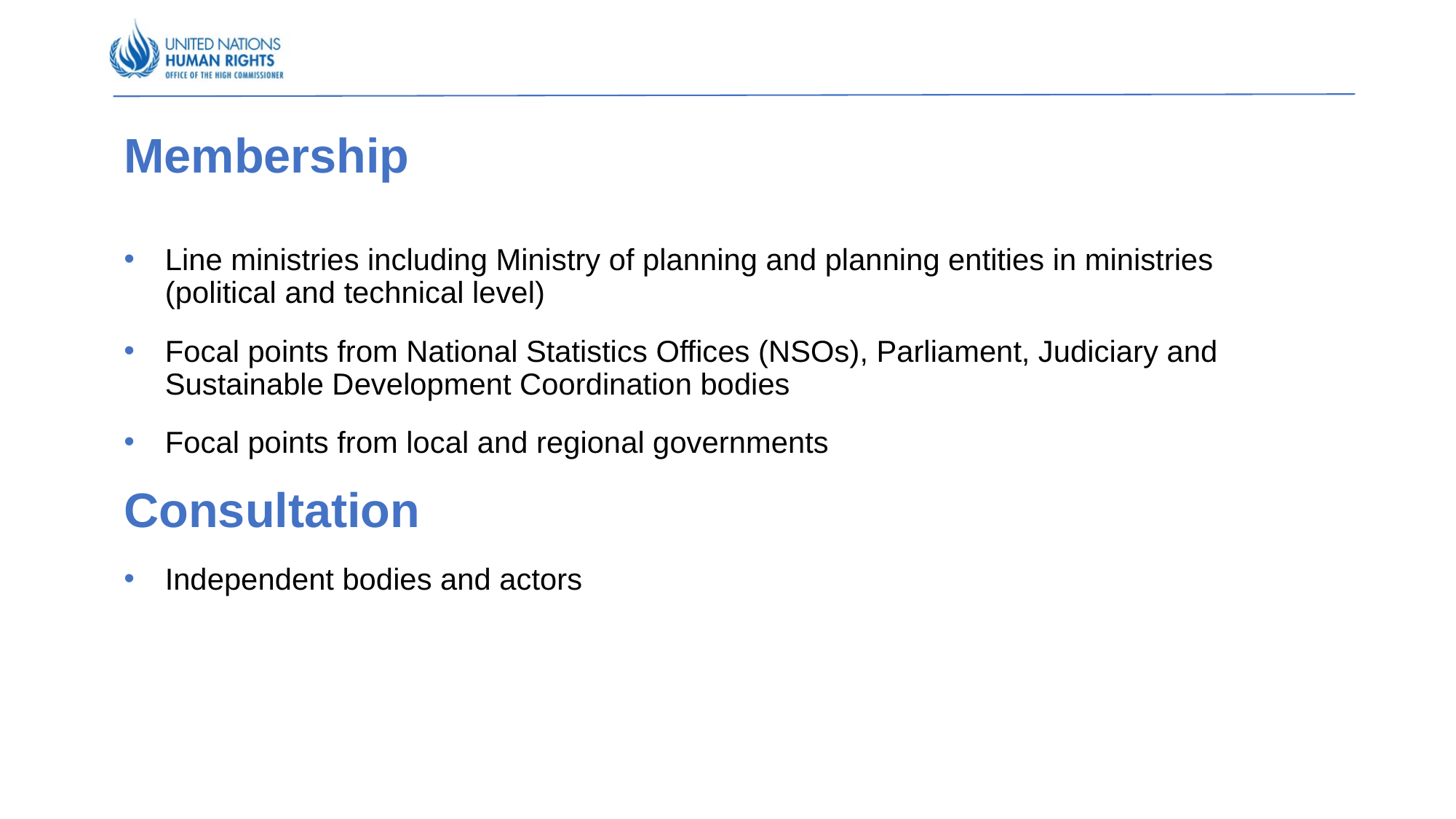

# Membership

Line ministries including Ministry of planning and planning entities in ministries (political and technical level)
Focal points from National Statistics Offices (NSOs), Parliament, Judiciary and Sustainable Development Coordination bodies
Focal points from local and regional governments
Consultation
Independent bodies and actors